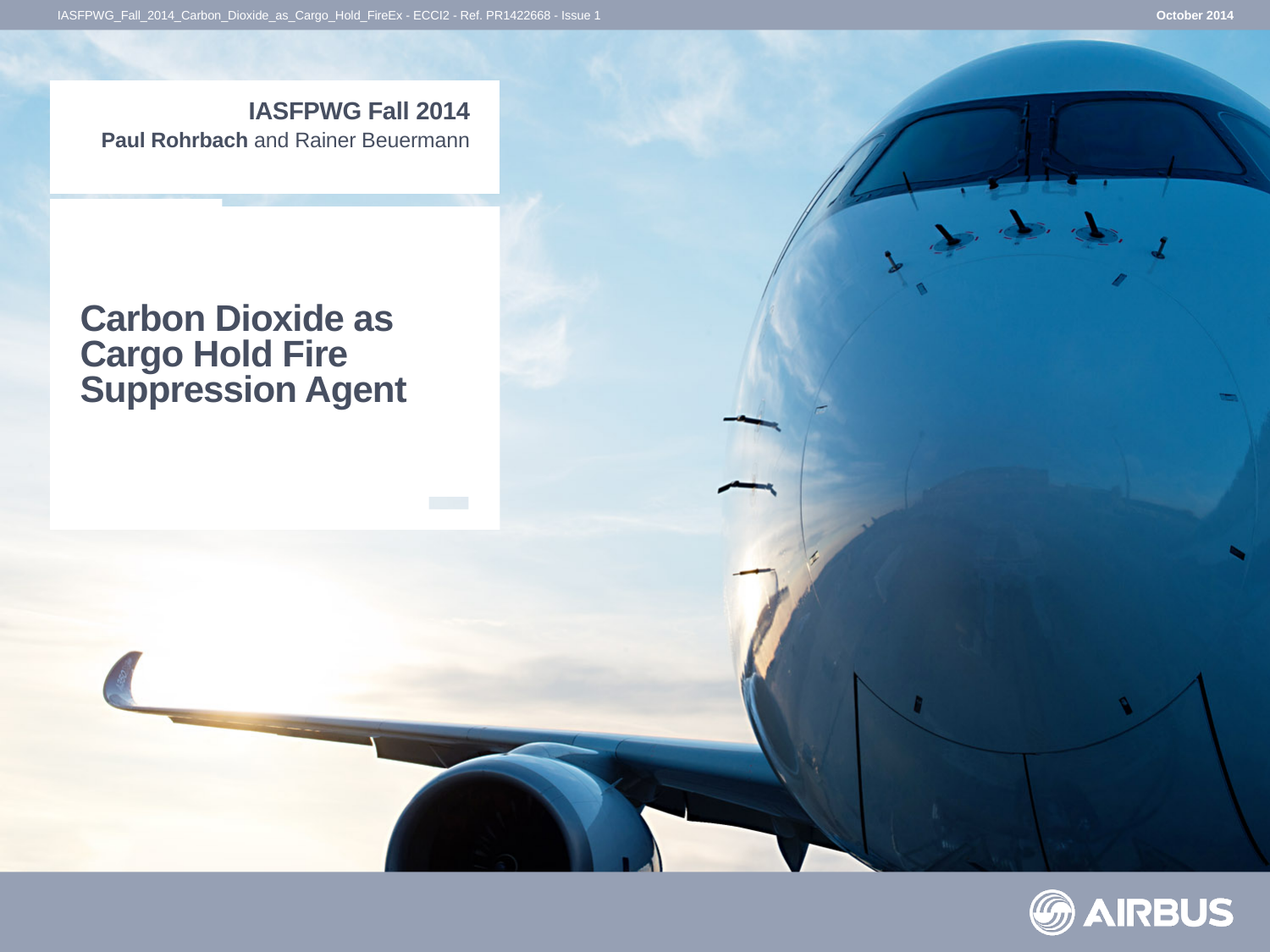

IASFPWG_Fall_2014_Carbon_Dioxide_as_Cargo_Hold_FireEx - ECCI2 - Ref. PR1422668 - Issue 1
October 2014
IASFPWG Fall 2014
Paul Rohrbach and Rainer Beuermann
# Carbon Dioxide as Cargo Hold Fire Suppression Agent